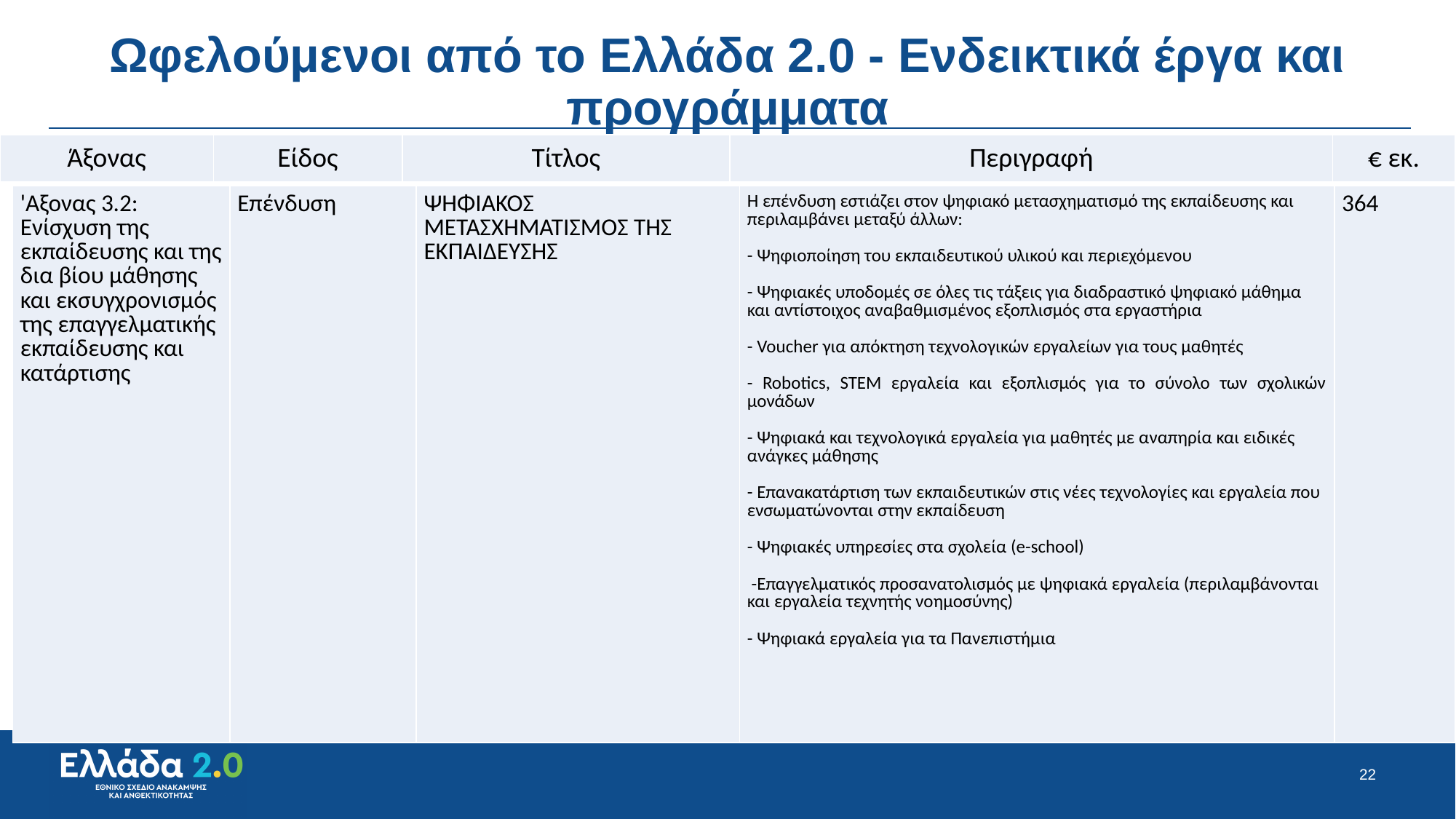

# Ωφελούμενοι από το Ελλάδα 2.0 - Ενδεικτικά έργα και προγράμματα

| Άξονας | Είδος | Τίτλος | Περιγραφή | € εκ. |
| --- | --- | --- | --- | --- |
| 'Αξονας 3.2: Ενίσχυση της εκπαίδευσης και της δια βίου μάθησης και εκσυγχρονισμός της επαγγελματικής εκπαίδευσης και κατάρτισης | Επένδυση | ΨΗΦΙΑΚΟΣ ΜΕΤΑΣΧΗΜΑΤΙΣΜΟΣ ΤΗΣ ΕΚΠΑΙΔΕΥΣΗΣ | Η επένδυση εστιάζει στον ψηφιακό μετασχηματισμό της εκπαίδευσης και περιλαμβάνει μεταξύ άλλων: - Ψηφιοποίηση του εκπαιδευτικού υλικού και περιεχόμενου - Ψηφιακές υποδομές σε όλες τις τάξεις για διαδραστικό ψηφιακό μάθημα και αντίστοιχος αναβαθμισμένος εξοπλισμός στα εργαστήρια - Voucher για απόκτηση τεχνολογικών εργαλείων για τους μαθητές - Robotics, STEM εργαλεία και εξοπλισμός για το σύνολο των σχολικών μονάδων - Ψηφιακά και τεχνολογικά εργαλεία για μαθητές με αναπηρία και ειδικές ανάγκες μάθησης - Επανακατάρτιση των εκπαιδευτικών στις νέες τεχνολογίες και εργαλεία που ενσωματώνονται στην εκπαίδευση - Ψηφιακές υπηρεσίες στα σχολεία (e-school) -Επαγγελματικός προσανατολισμός με ψηφιακά εργαλεία (περιλαμβάνονται και εργαλεία τεχνητής νοημοσύνης) - Ψηφιακά εργαλεία για τα Πανεπιστήμια | 364 |
| --- | --- | --- | --- | --- |
22